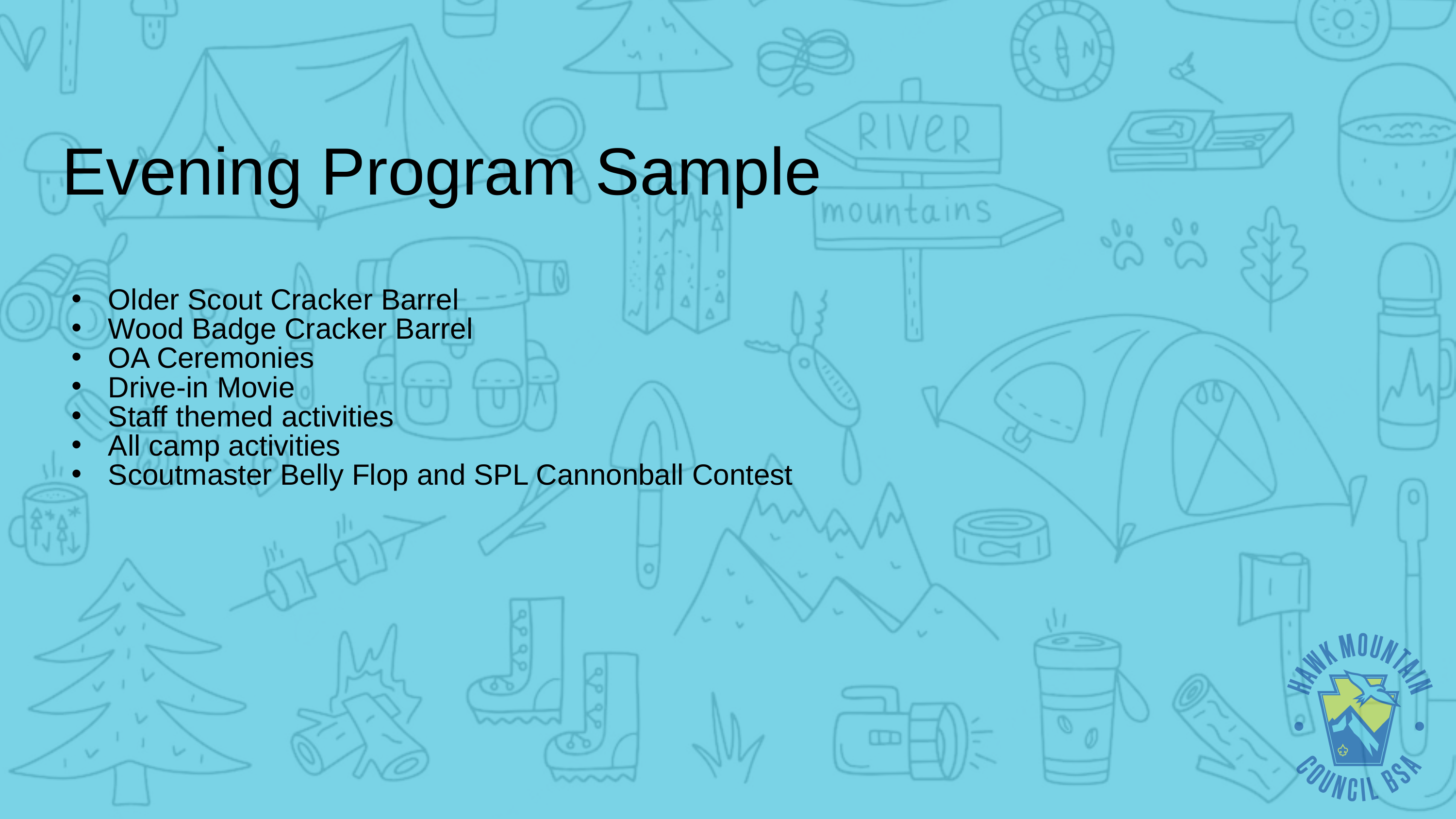

Evening Program Sample
Older Scout Cracker Barrel
Wood Badge Cracker Barrel
OA Ceremonies
Drive-in Movie
Staff themed activities
All camp activities
Scoutmaster Belly Flop and SPL Cannonball Contest